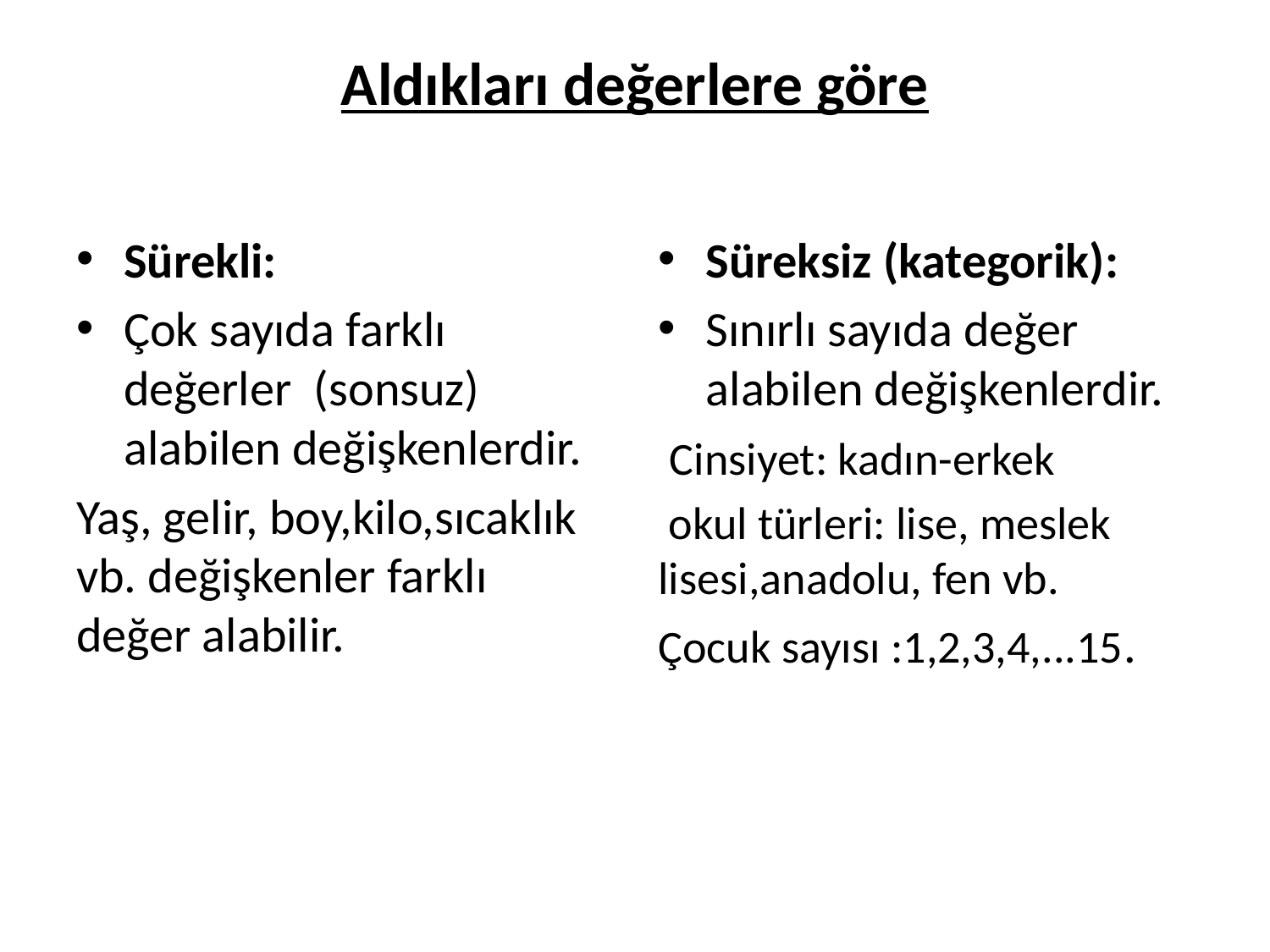

# Aldıkları değerlere göre
Sürekli:
Çok sayıda farklı değerler  (sonsuz) alabilen değişkenlerdir.
Yaş, gelir, boy,kilo,sıcaklık vb. değişkenler farklı değer alabilir.

Süreksiz (kategorik):
Sınırlı sayıda değer alabilen değişkenlerdir.
 Cinsiyet: kadın-erkek
 okul türleri: lise, meslek lisesi,anadolu, fen vb.
Çocuk sayısı :1,2,3,4,...15.